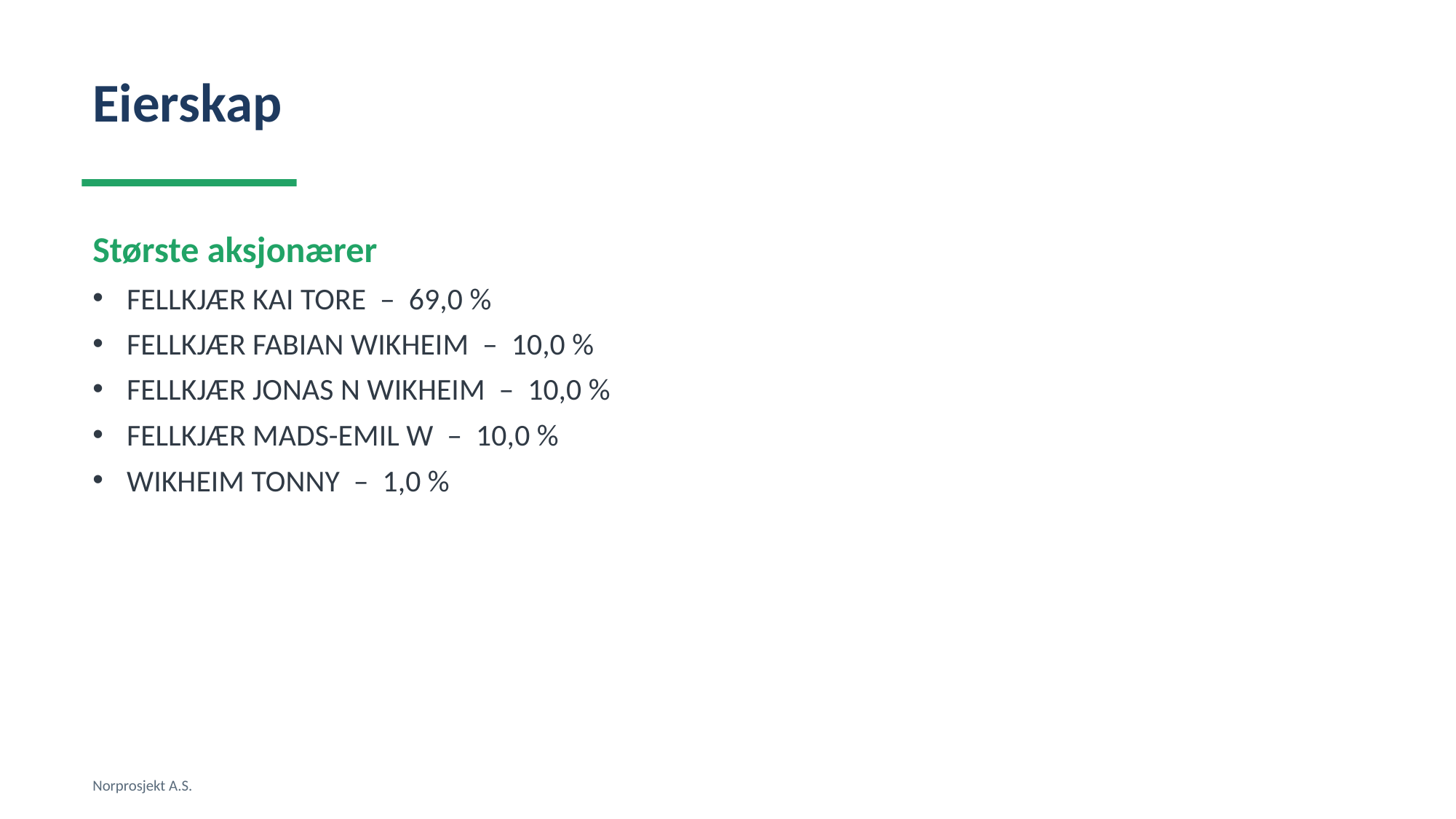

Eierskap

Største aksjonærer
FELLKJÆR KAI TORE  –  69,0 %
FELLKJÆR FABIAN WIKHEIM  –  10,0 %
FELLKJÆR JONAS N WIKHEIM  –  10,0 %
FELLKJÆR MADS-EMIL W  –  10,0 %
WIKHEIM TONNY  –  1,0 %
Norprosjekt A.S.